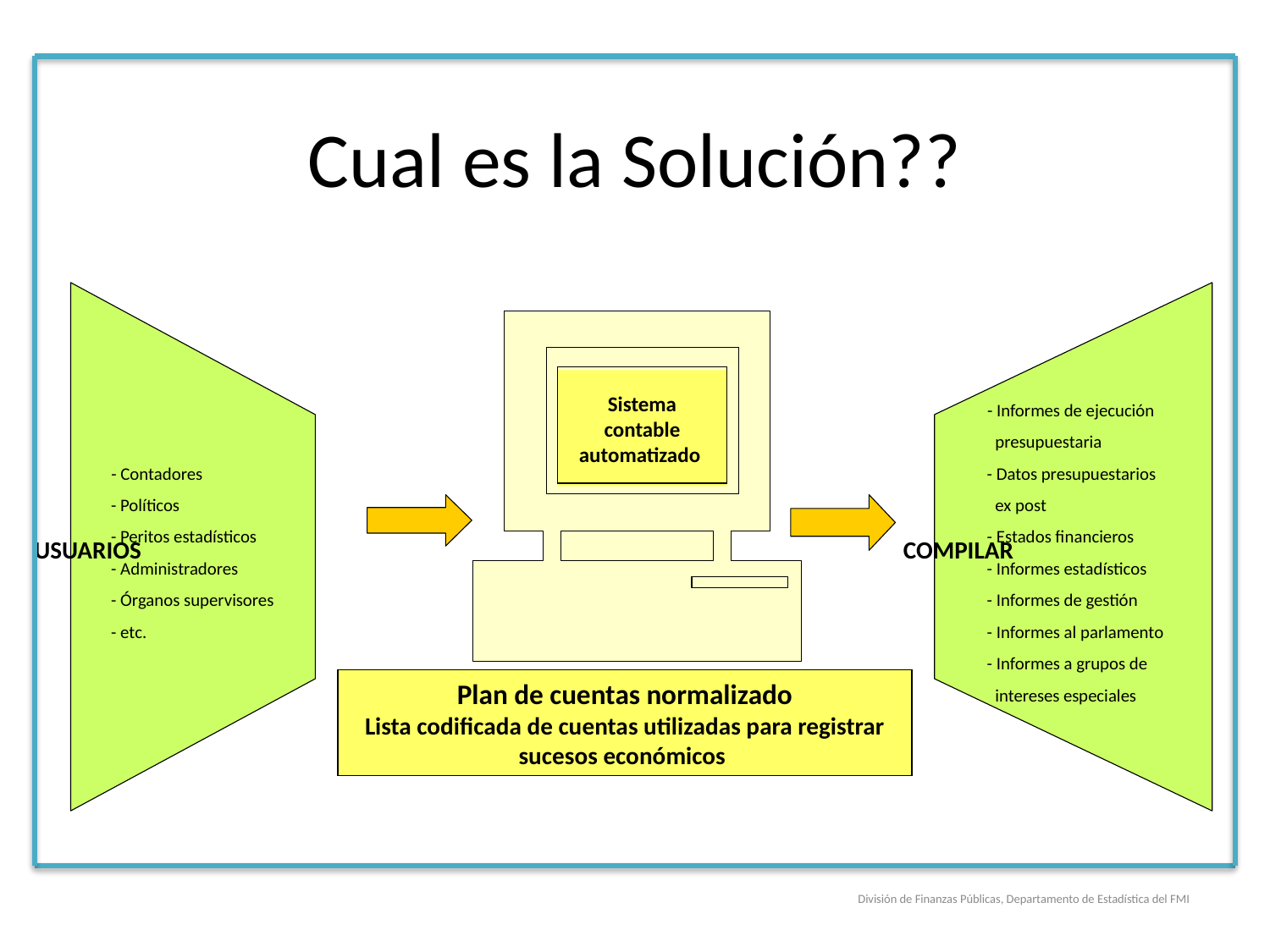

# Cual es la Solución??

       - Contadores
       - Políticos
       - Peritos estadísticos
       - Administradores
       - Órganos supervisores
       - etc.

          - Informes de ejecución
            presupuestaria
          - Datos presupuestarios
            ex post
          - Estados financieros
          - Informes estadísticos
          - Informes de gestión
          - Informes al parlamento
          - Informes a grupos de
            intereses especiales

Sistema contable automatizado

Plan de cuentas normalizado
Lista codificada de cuentas utilizadas para registrar sucesos económicos

USUARIOS
COMPILAR
División de Finanzas Públicas, Departamento de Estadística del FMI